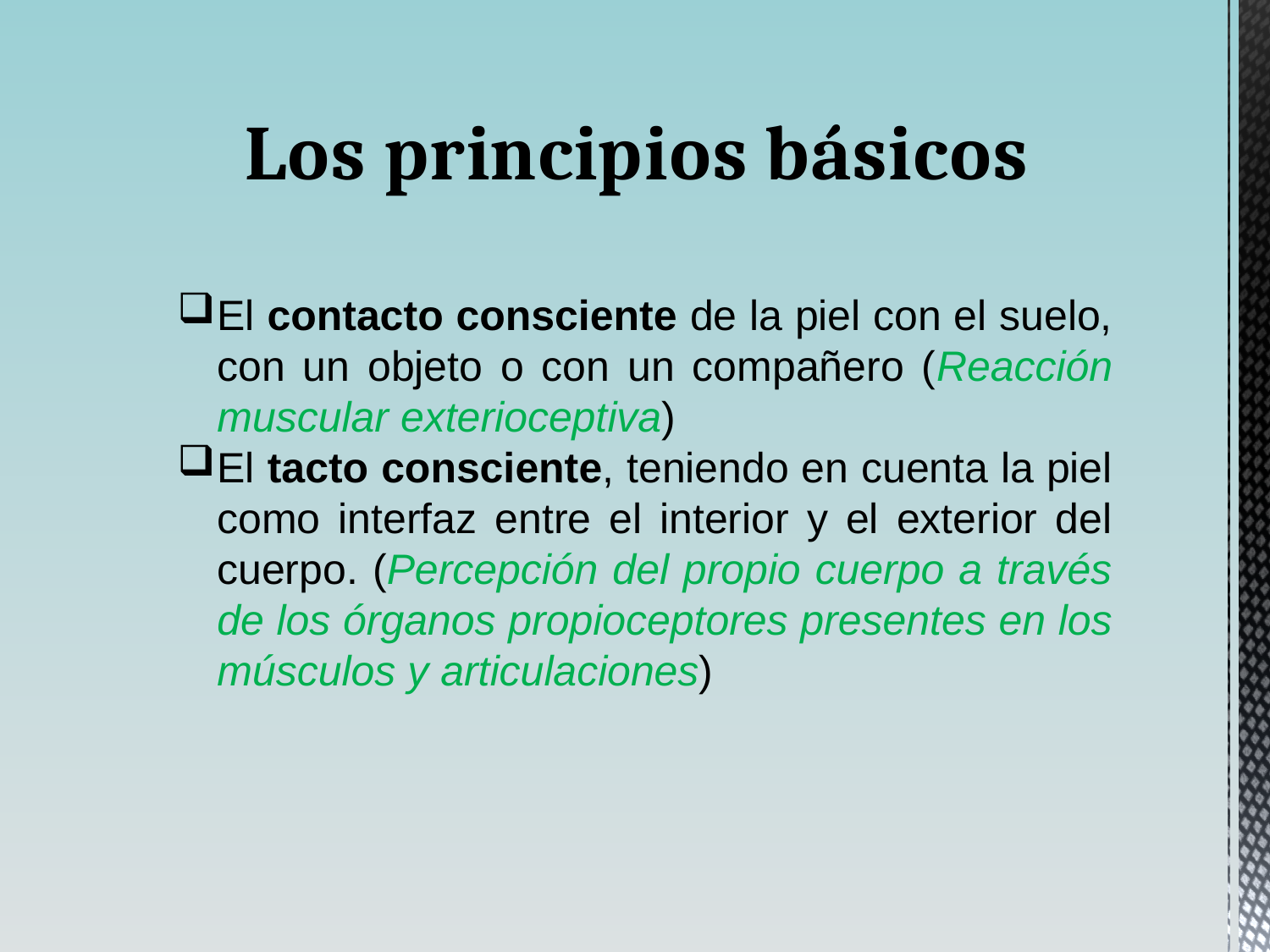

Los principios básicos

El contacto consciente de la piel con el suelo, con un objeto o con un compañero (Reacción muscular exterioceptiva)
El tacto consciente, teniendo en cuenta la piel como interfaz entre el interior y el exterior del cuerpo. (Percepción del propio cuerpo a través de los órganos propioceptores presentes en los músculos y articulaciones)